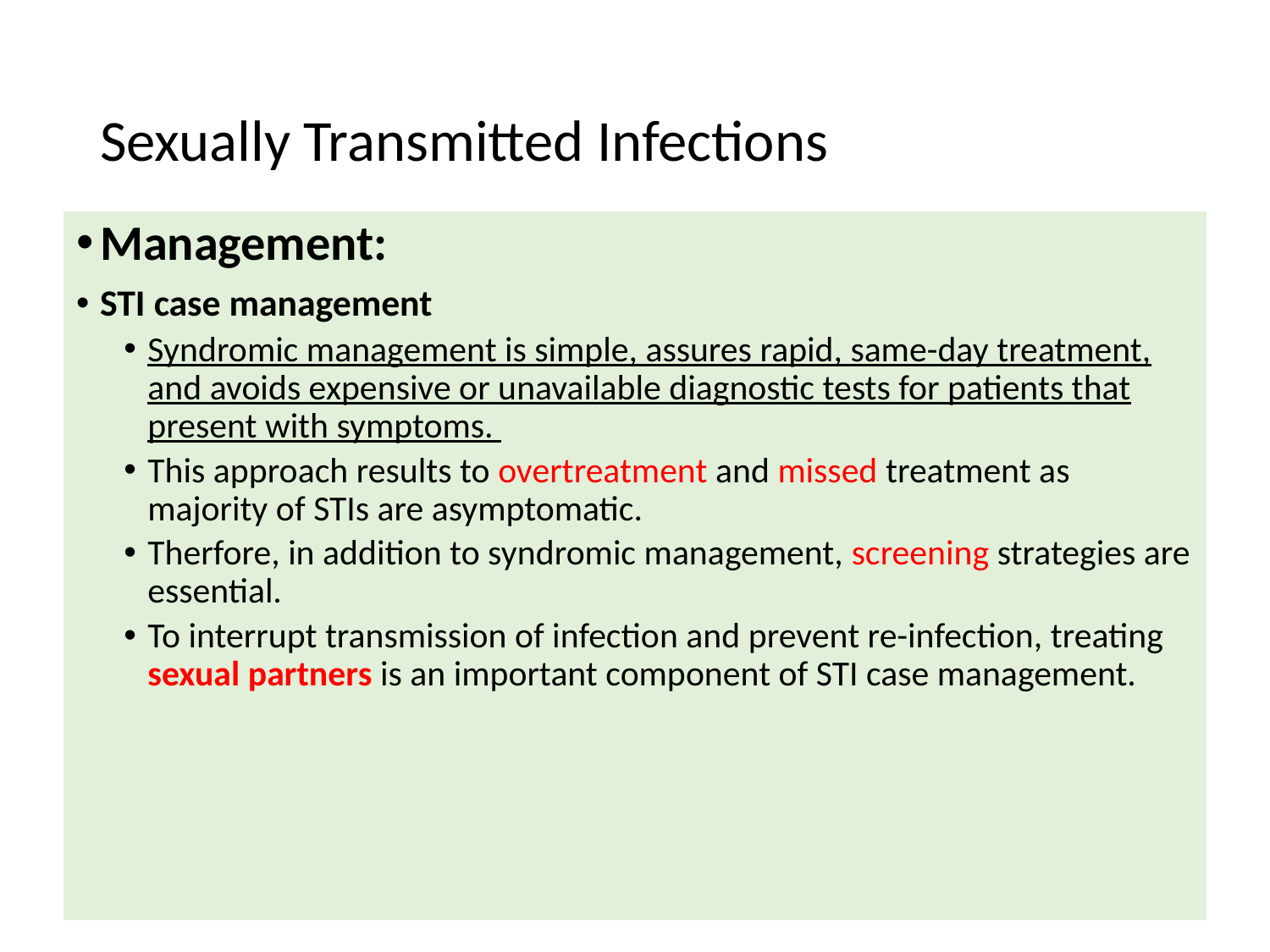

# Sexually Transmitted Infections
Management:
STI case management
Syndromic management is simple, assures rapid, same-day treatment, and avoids expensive or unavailable diagnostic tests for patients that present with symptoms.
This approach results to overtreatment and missed treatment as majority of STIs are asymptomatic.
Therfore, in addition to syndromic management, screening strategies are essential.
To interrupt transmission of infection and prevent re-infection, treating sexual partners is an important component of STI case management.

24